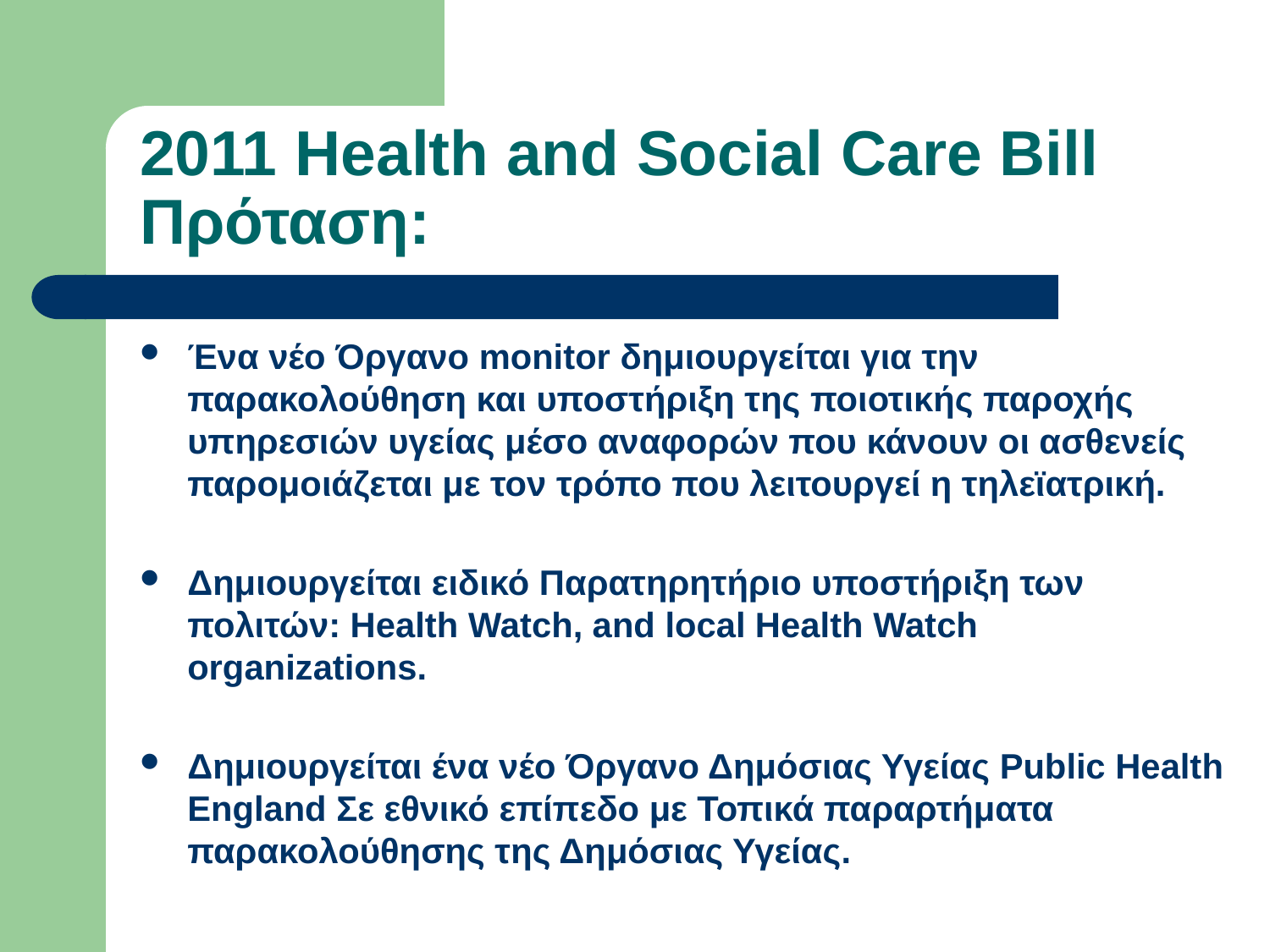

# 2011 Health and Social Care Bill Πρόταση:
Ένα νέο Όργανο monitor δημιουργείται για την παρακολούθηση και υποστήριξη της ποιοτικής παροχής υπηρεσιών υγείας μέσο αναφορών που κάνουν οι ασθενείς παρομοιάζεται με τον τρόπο που λειτουργεί η τηλεϊατρική.

Δημιουργείται ειδικό Παρατηρητήριο υποστήριξη των πολιτών: Health Watch, and local Health Watch organizations.

Δημιουργείται ένα νέο Όργανο Δημόσιας Υγείας Public Health England Σε εθνικό επίπεδο με Τοπικά παραρτήματα παρακολούθησης της Δημόσιας Υγείας.